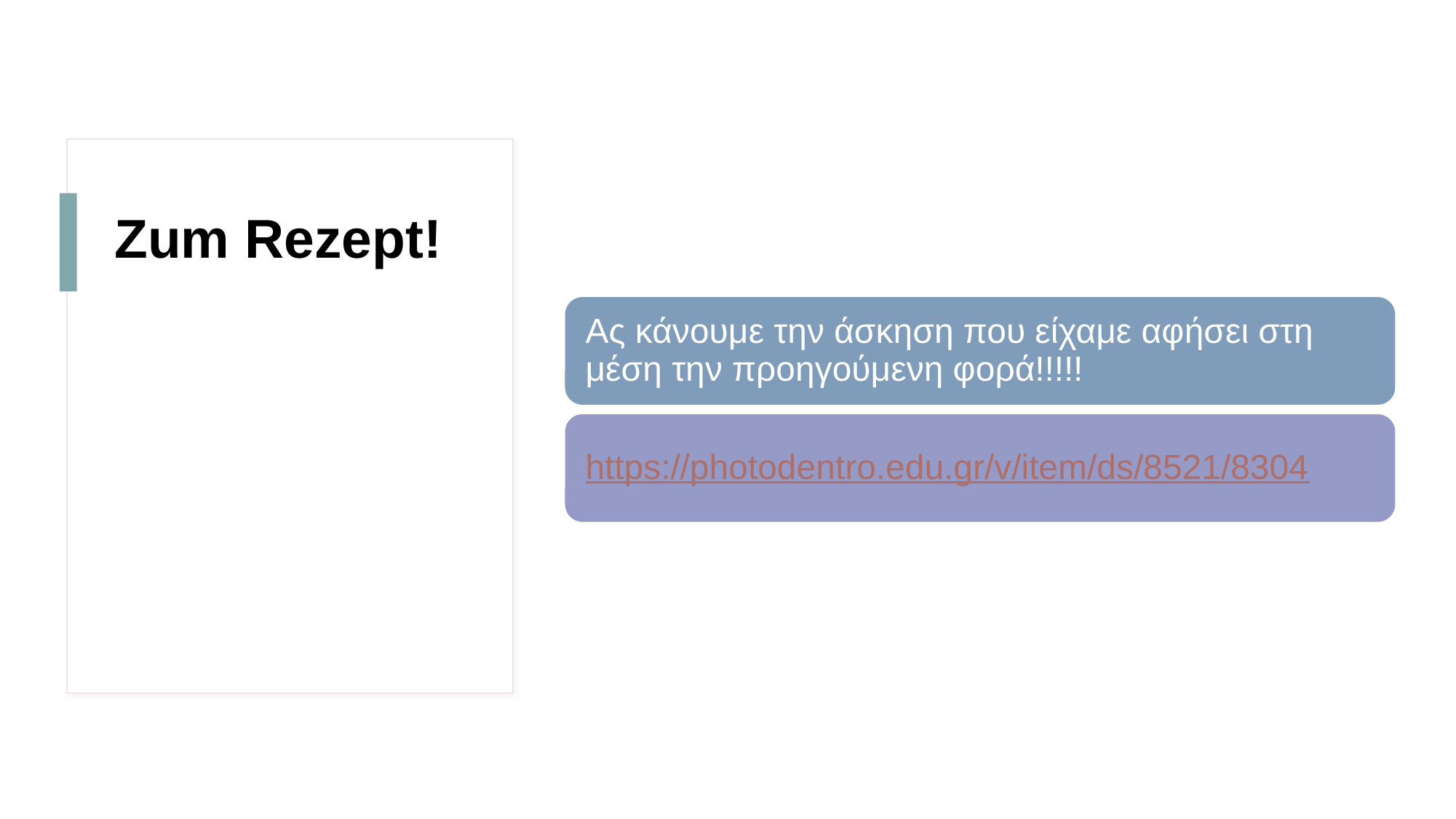

Ας κάνουμε την άσκηση που είχαμε αφήσει στη μέση την προηγούμενη φορά!!!!!
https://photodentro.edu.gr/v/item/ds/8521/8304

# Zum Rezept!